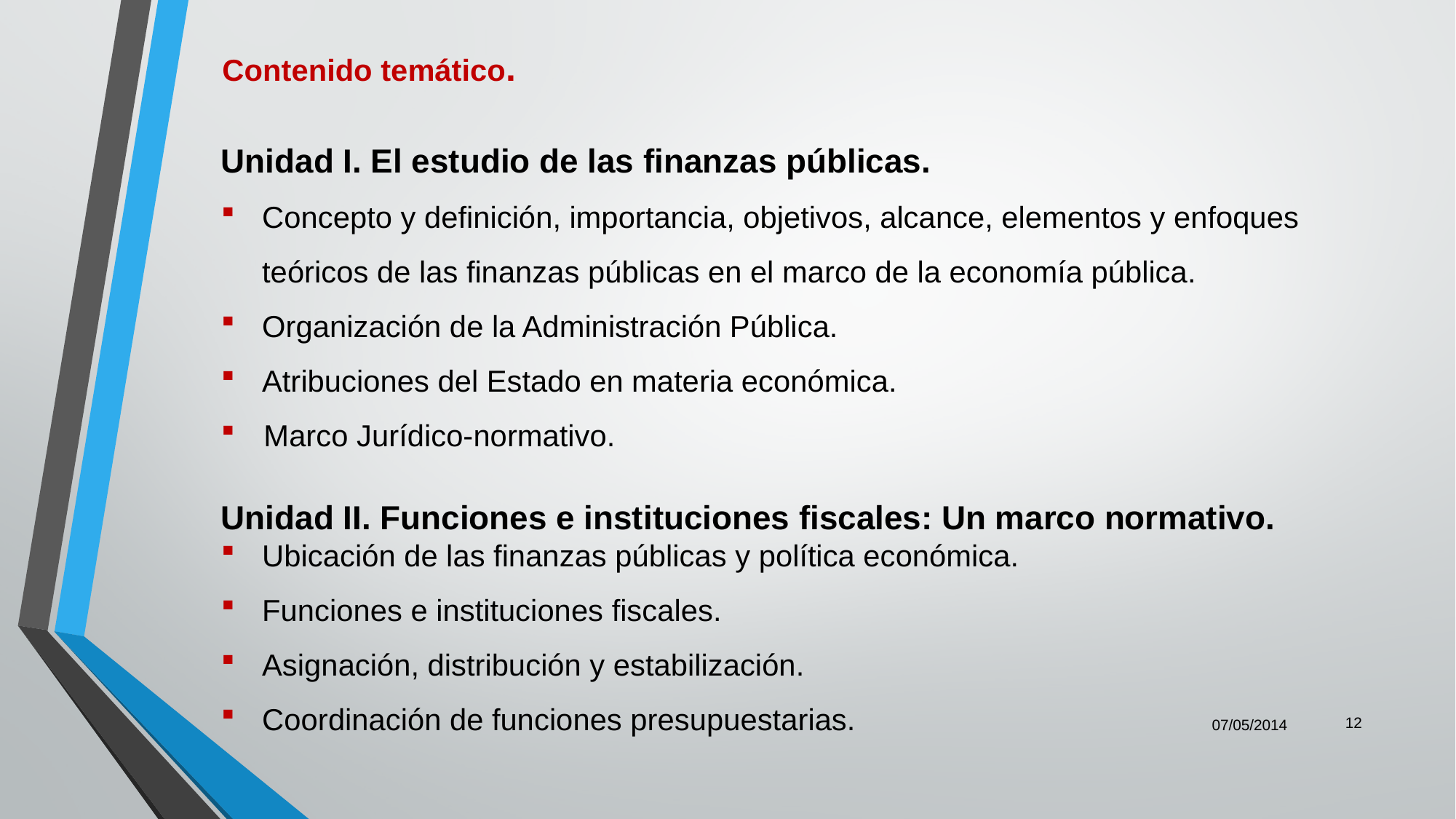

Contenido temático.
Unidad I. El estudio de las finanzas públicas.
Concepto y definición, importancia, objetivos, alcance, elementos y enfoques teóricos de las finanzas públicas en el marco de la economía pública.
Organización de la Administración Pública.
Atribuciones del Estado en materia económica.
Marco Jurídico-normativo.

Unidad II. Funciones e instituciones fiscales: Un marco normativo.
Ubicación de las finanzas públicas y política económica.
Funciones e instituciones fiscales.
Asignación, distribución y estabilización.
Coordinación de funciones presupuestarias.
12
07/05/2014